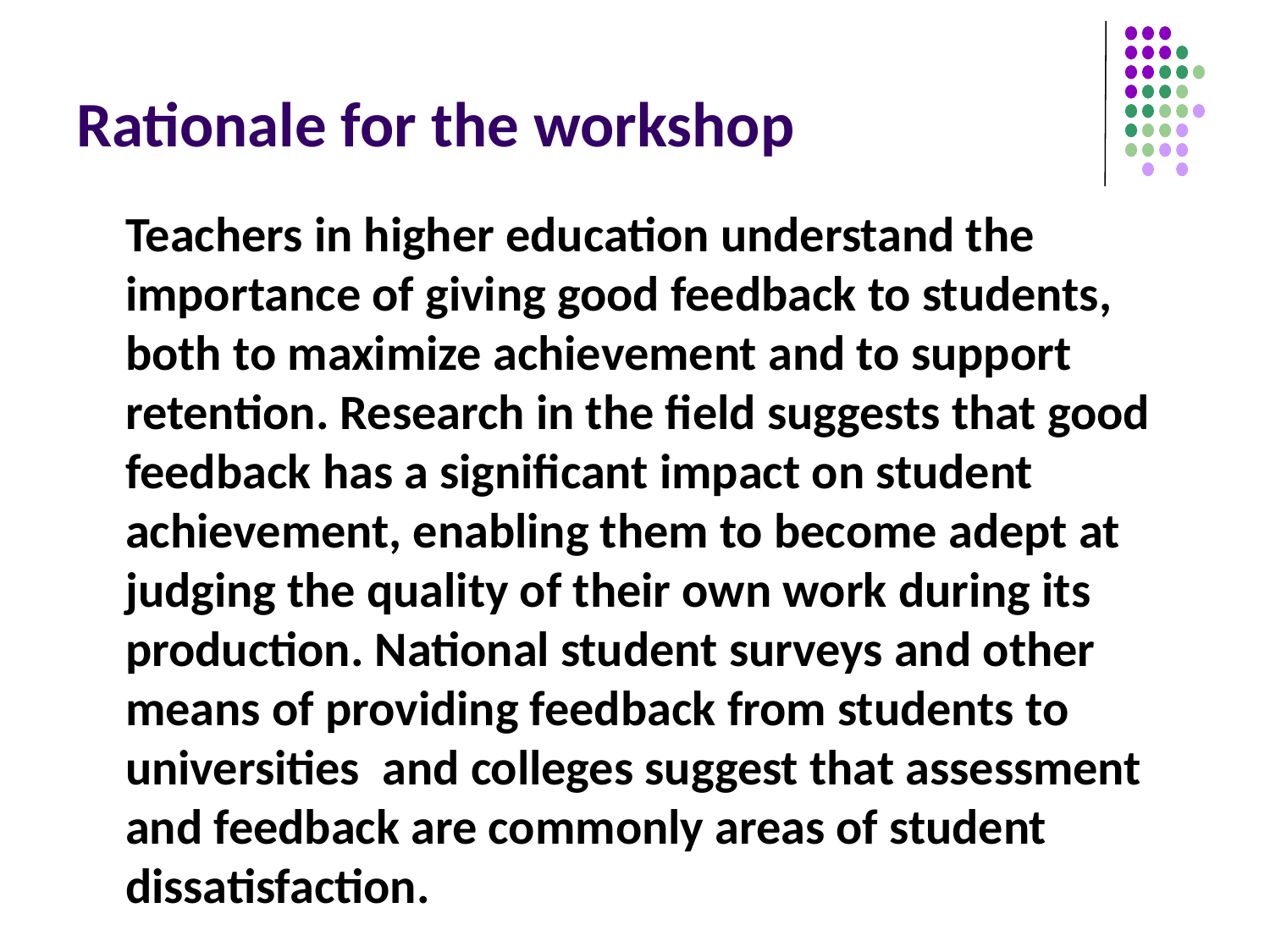

# Rationale for the workshop
	Teachers in higher education understand the importance of giving good feedback to students, both to maximize achievement and to support retention. Research in the field suggests that good feedback has a significant impact on student achievement, enabling them to become adept at judging the quality of their own work during its production. National student surveys and other means of providing feedback from students to universities  and colleges suggest that assessment and feedback are commonly areas of student dissatisfaction.